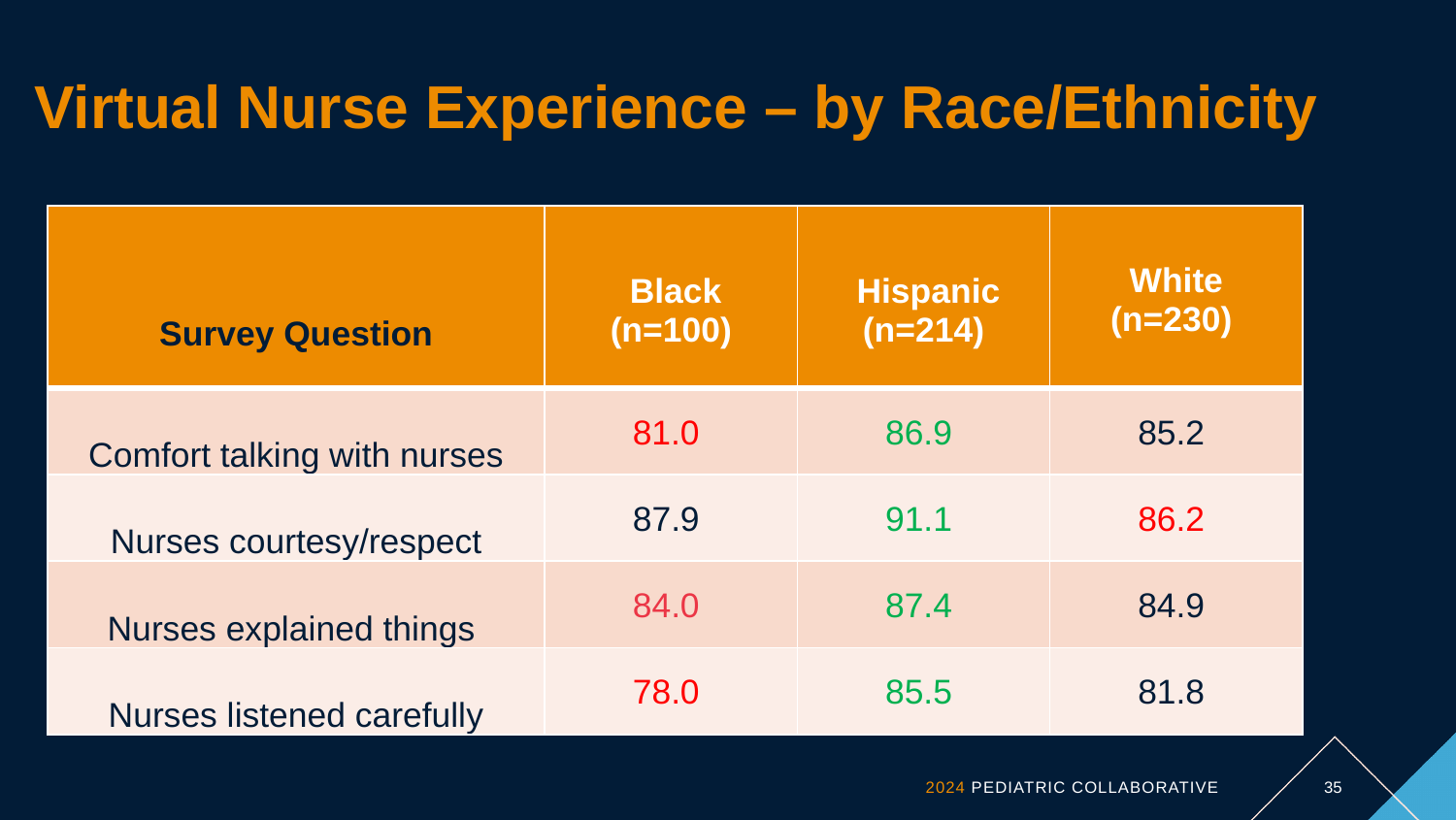

# Virtual Nurse Experience – by Race/Ethnicity
| Survey Question | Black (n=100) | Hispanic (n=214) | White (n=230) |
| --- | --- | --- | --- |
| Comfort talking with nurses | 81.0 | 86.9 | 85.2 |
| Nurses courtesy/respect | 87.9 | 91.1 | 86.2 |
| Nurses explained things | 84.0 | 87.4 | 84.9 |
| Nurses listened carefully | 78.0 | 85.5 | 81.8 |